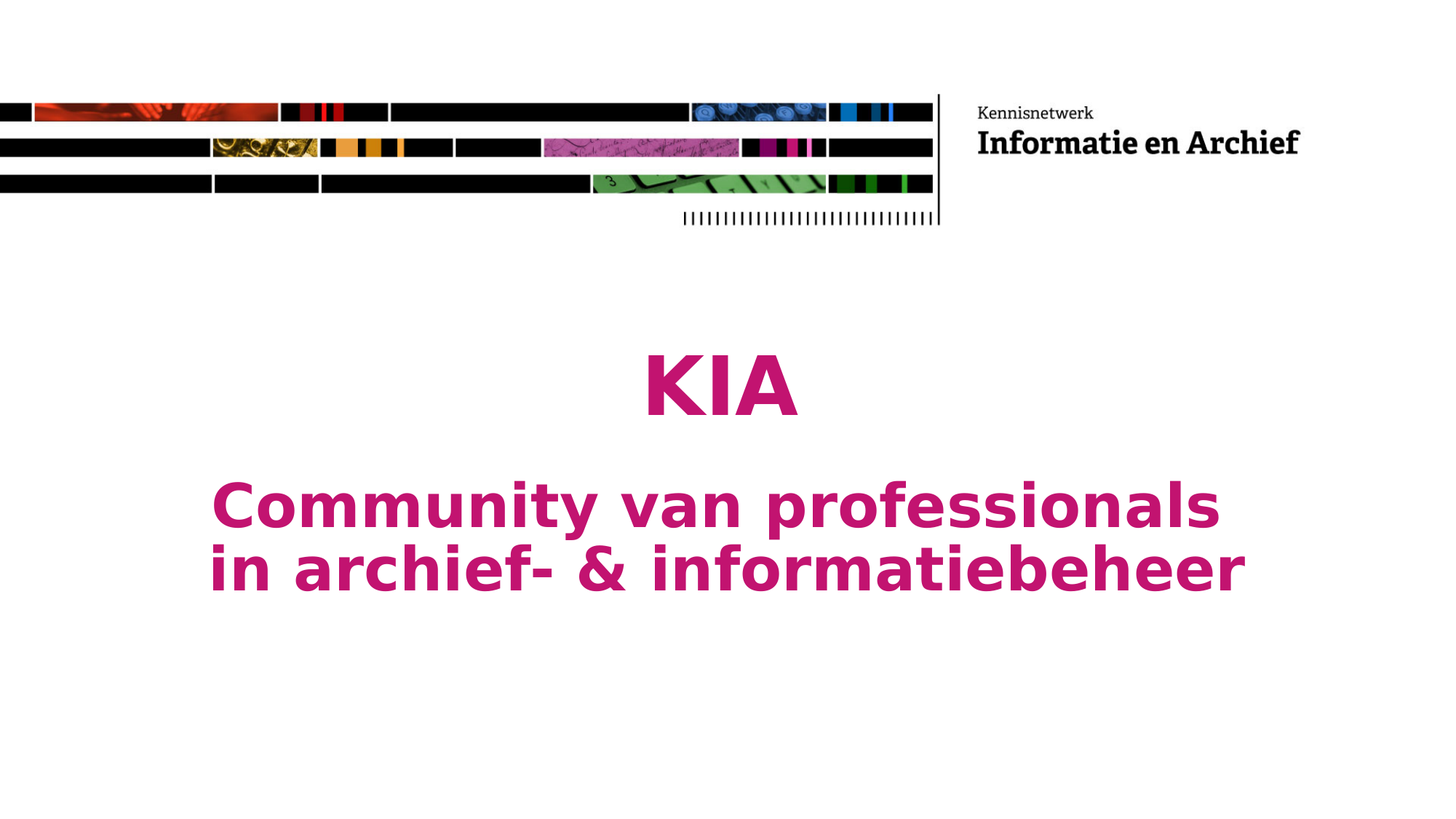

# KIA Community van professionals in archief- & informatiebeheer